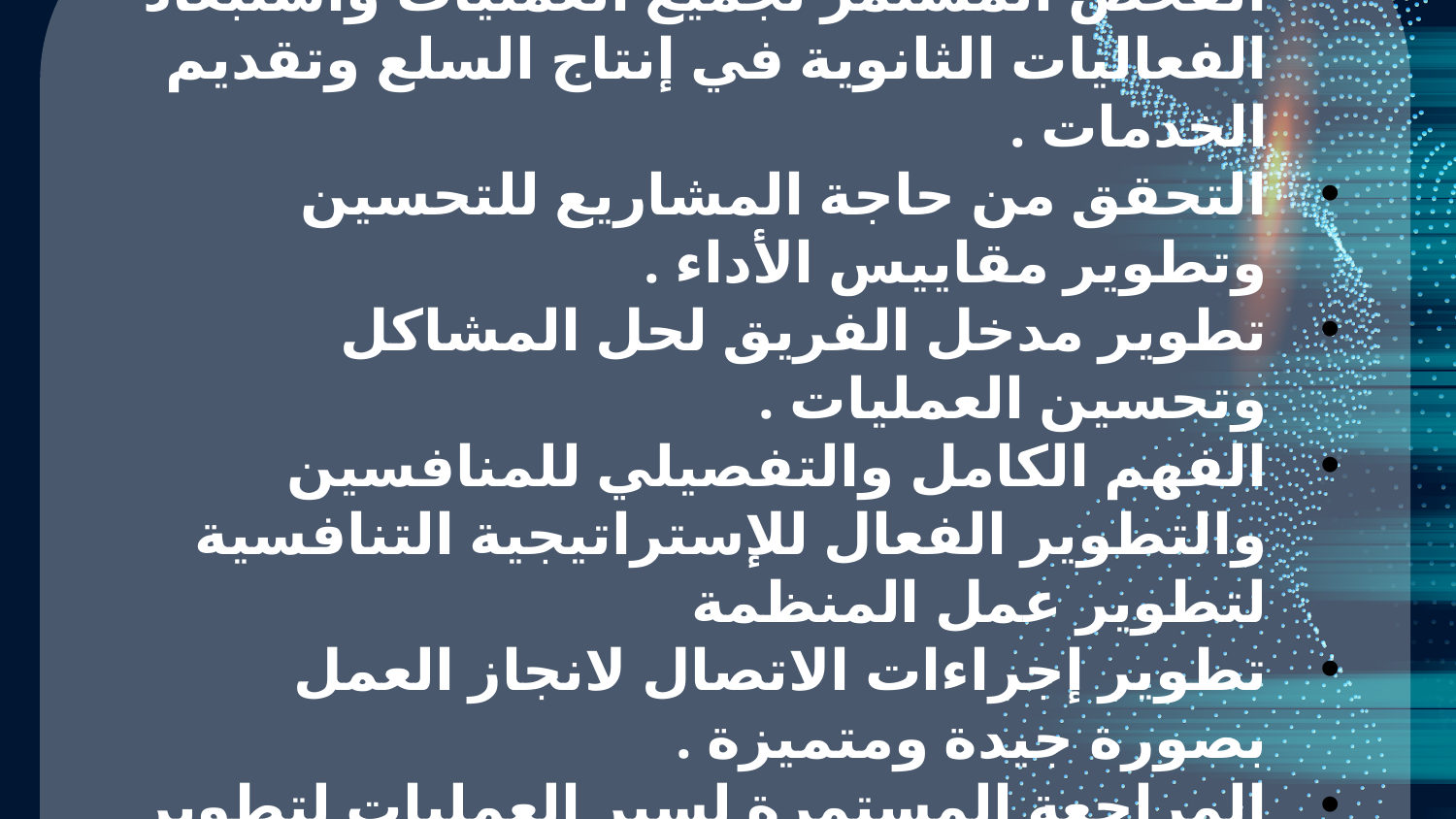

الفحص المستمر لجميع العمليات واستبعاد الفعاليات الثانوية في إنتاج السلع وتقديم الخدمات .
التحقق من حاجة المشاريع للتحسين وتطوير مقاييس الأداء .
تطوير مدخل الفريق لحل المشاكل وتحسين العمليات .
الفهم الكامل والتفصيلي للمنافسين والتطوير الفعال للإستراتيجية التنافسية لتطوير عمل المنظمة
تطوير إجراءات الاتصال لانجاز العمل بصورة جيدة ومتميزة .
المراجعة المستمرة لسير العمليات لتطوير إستراتيجية التحسين المستمر إلى الأبد.